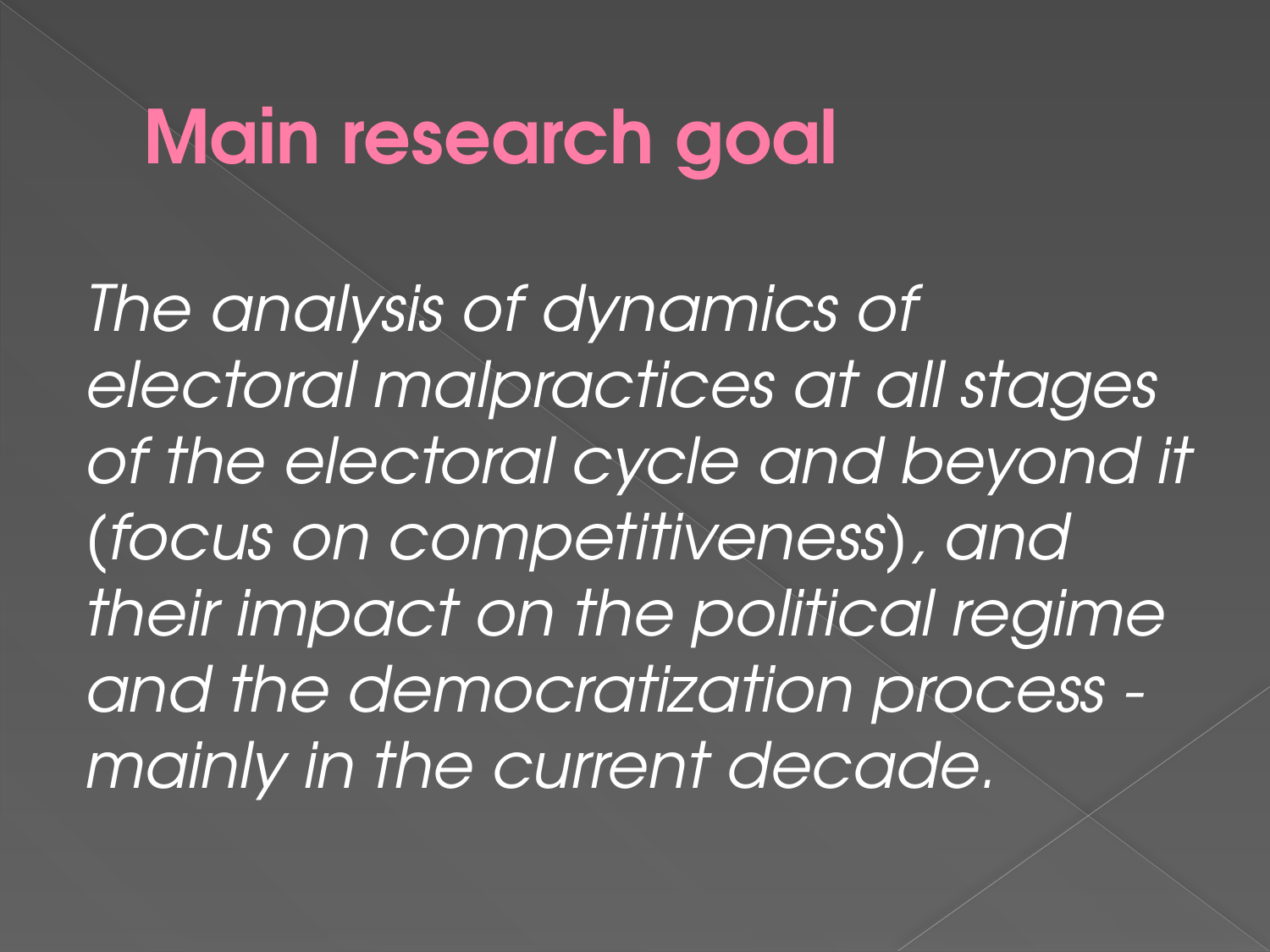

# Main research goal
The analysis of dynamics of electoral malpractices at all stages of the electoral cycle and beyond it (focus on competitiveness), and their impact on the political regime and the democratization process - mainly in the current decade.